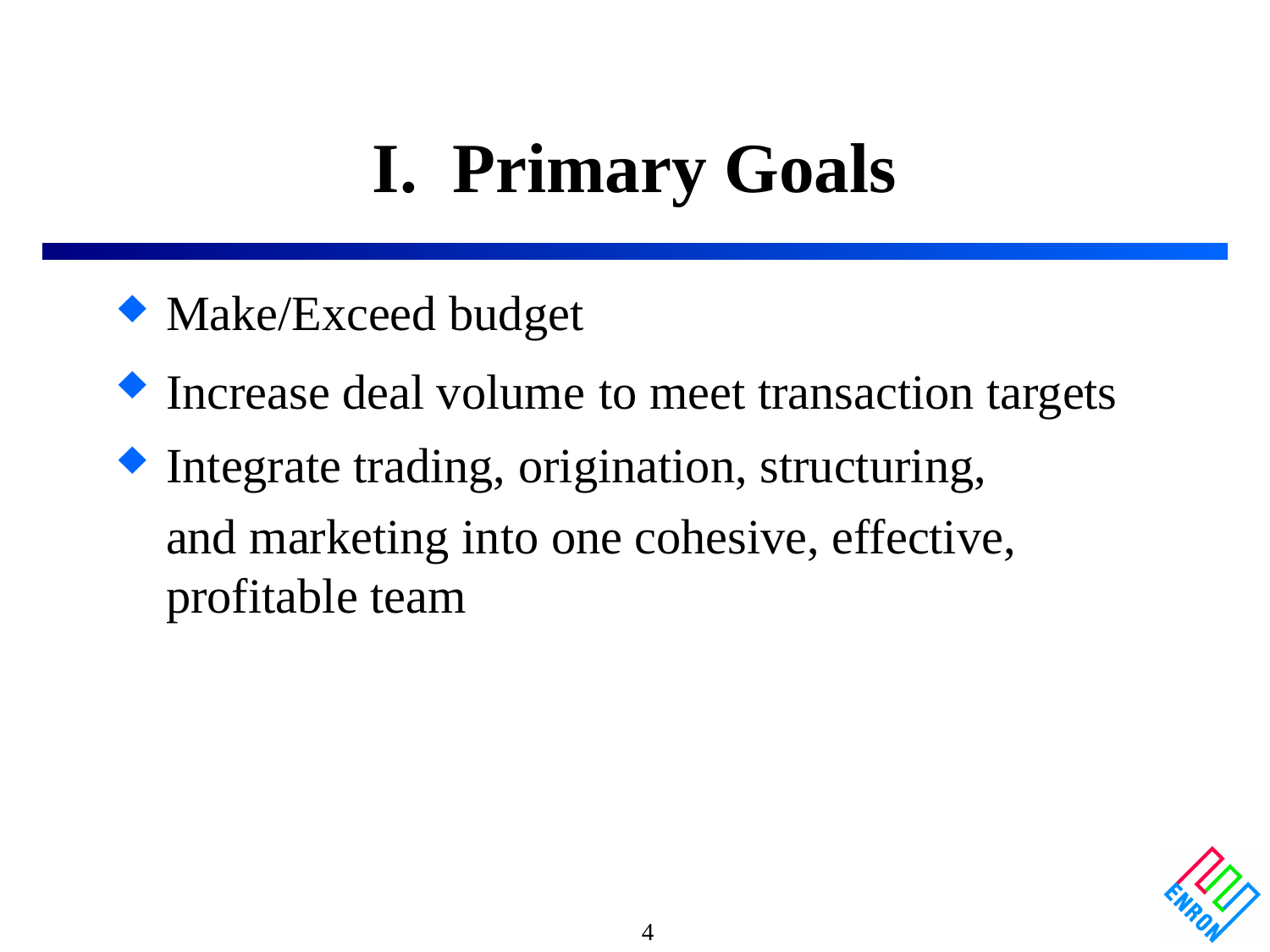

# I.  Primary Goals
Make/Exceed budget
Increase deal volume to meet transaction targets
Integrate trading, origination, structuring,
	and marketing into one cohesive, effective, profitable team

4